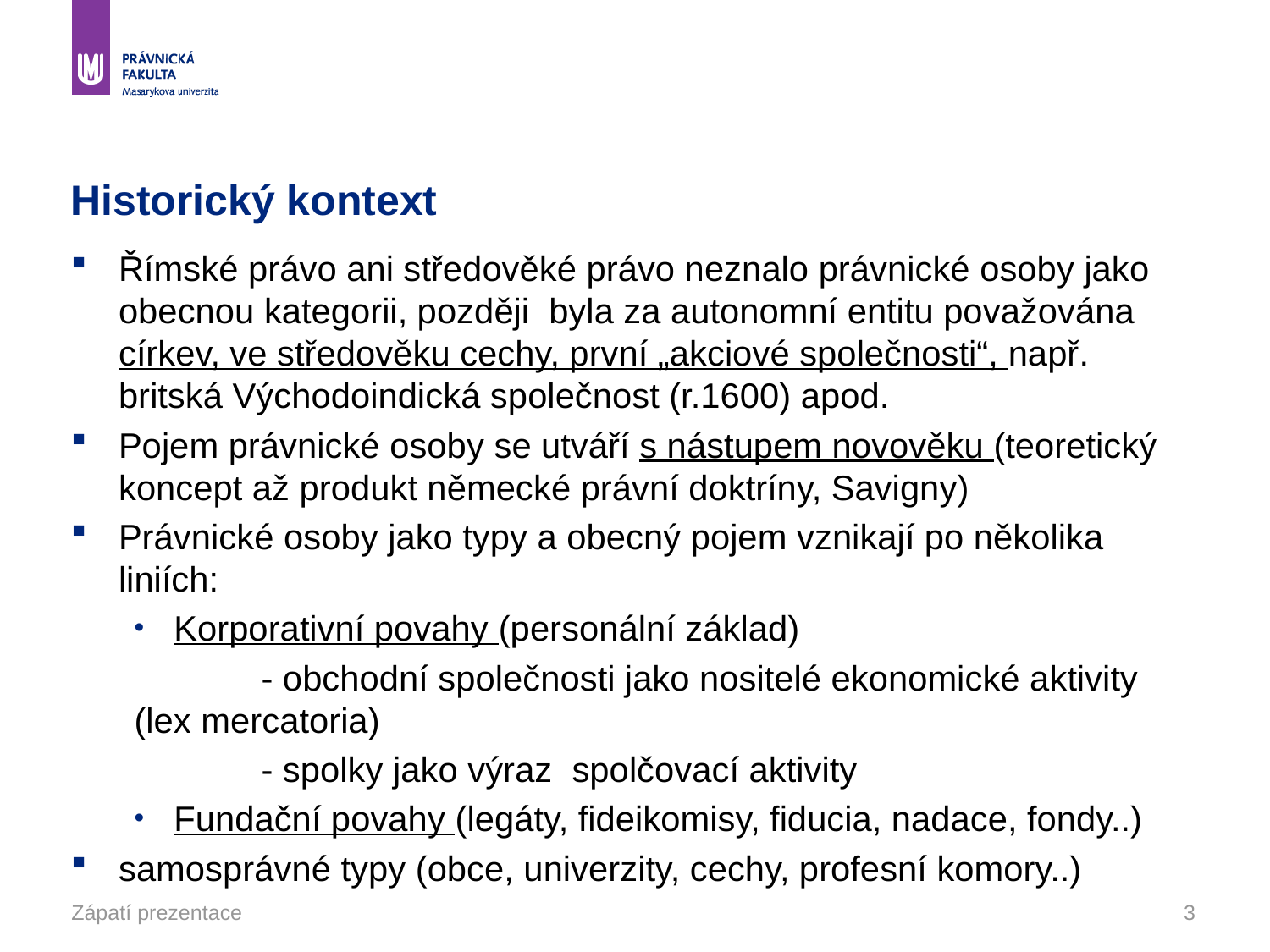

# Historický kontext
Římské právo ani středověké právo neznalo právnické osoby jako obecnou kategorii, později  byla za autonomní entitu považována církev, ve středověku cechy, první „akciové společnosti“, např. britská Východoindická společnost (r.1600) apod.
Pojem právnické osoby se utváří s nástupem novověku (teoretický koncept až produkt německé právní doktríny, Savigny)
Právnické osoby jako typy a obecný pojem vznikají po několika liniích:
Korporativní povahy (personální základ)
	- obchodní společnosti jako nositelé ekonomické aktivity (lex mercatoria)
	- spolky jako výraz  spolčovací aktivity
Fundační povahy (legáty, fideikomisy, fiducia, nadace, fondy..)
samosprávné typy (obce, univerzity, cechy, profesní komory..)

Zápatí prezentace
3